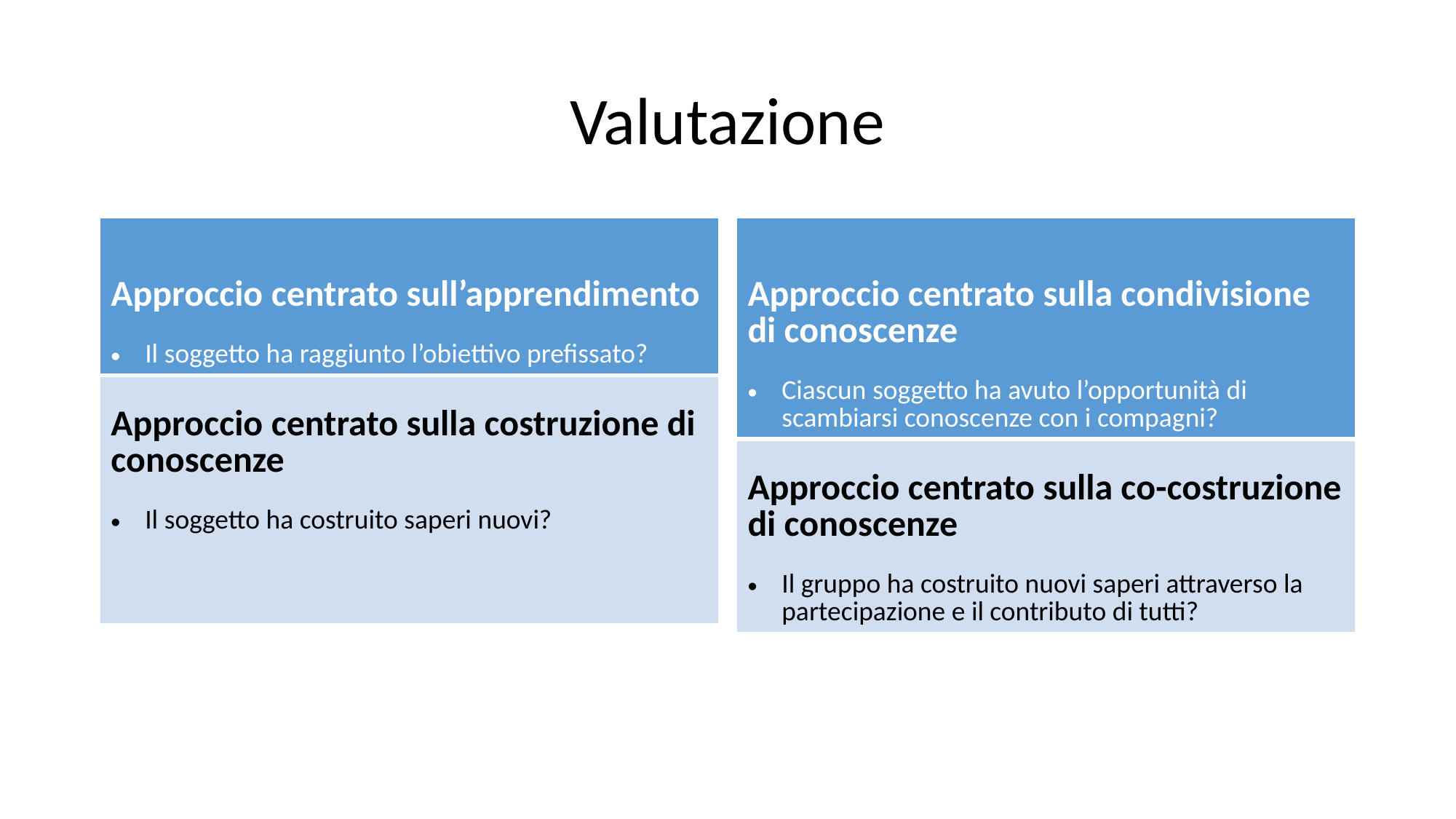

# Valutazione
| Approccio centrato sull’apprendimento Il soggetto ha raggiunto l’obiettivo prefissato? |
| --- |
| Approccio centrato sulla costruzione di conoscenze Il soggetto ha costruito saperi nuovi? |
| Approccio centrato sulla condivisione di conoscenze Ciascun soggetto ha avuto l’opportunità di scambiarsi conoscenze con i compagni? |
| --- |
| Approccio centrato sulla co-costruzione di conoscenze Il gruppo ha costruito nuovi saperi attraverso la partecipazione e il contributo di tutti? |